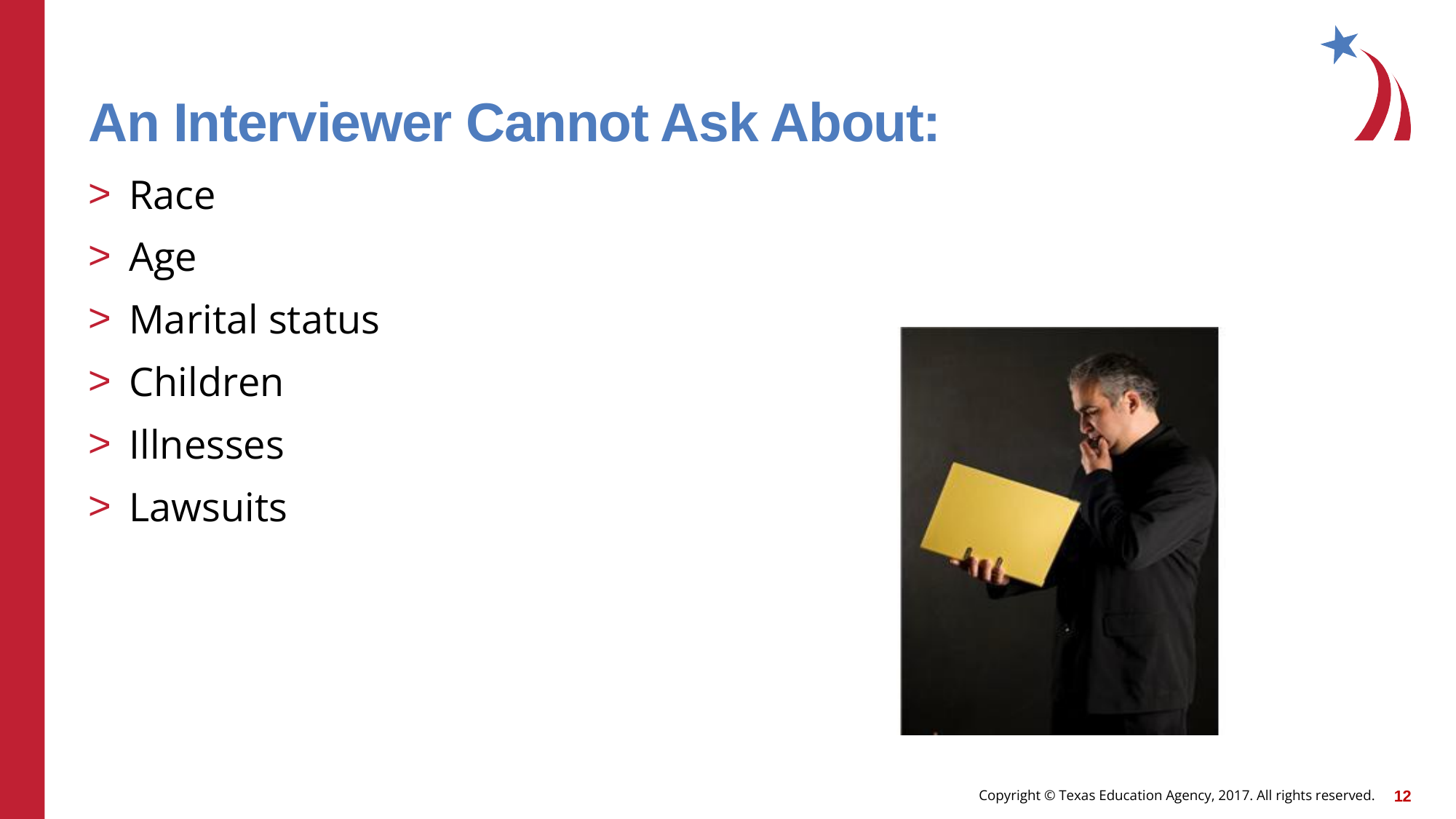

# An Interviewer Cannot Ask About:
Race
Age
Marital status
Children
Illnesses
Lawsuits